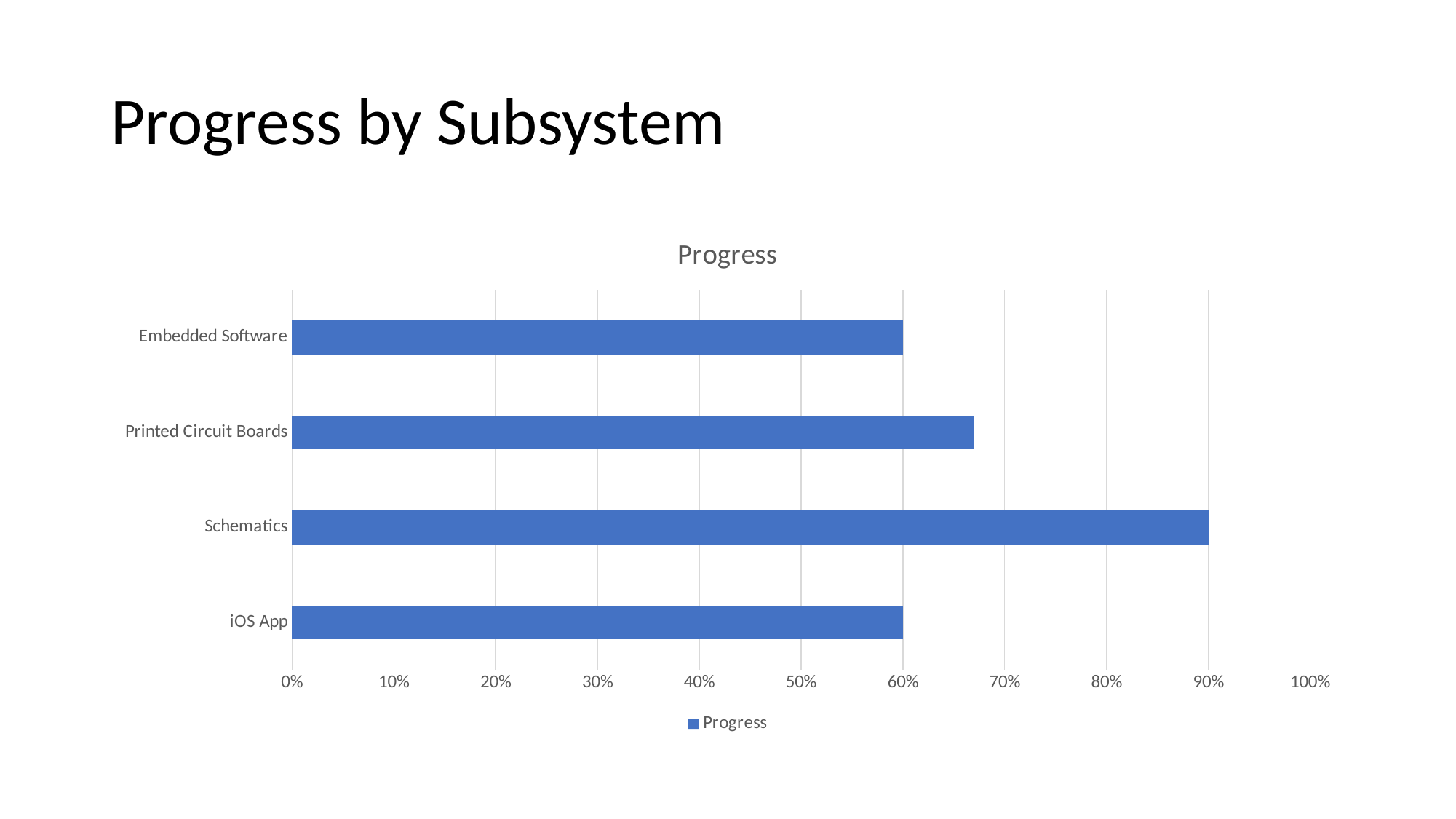

# Progress by Subsystem

### Chart:

| Category | Progress |
|---|---|
| iOS App | 0.6 |
| Schematics | 0.9 |
| Printed Circuit Boards | 0.67 |
| Embedded Software | 0.6 |